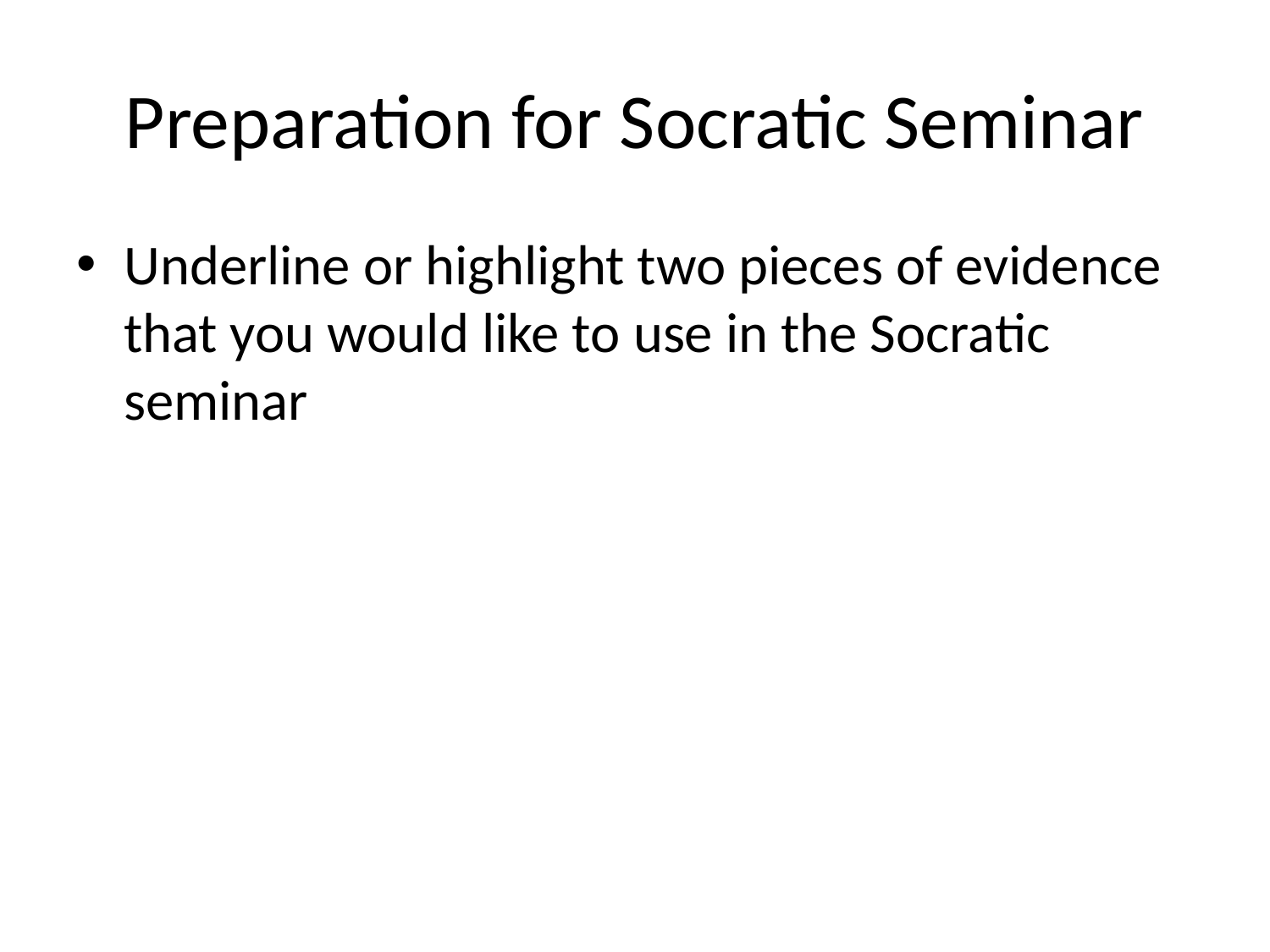

# Preparation for Socratic Seminar
Underline or highlight two pieces of evidence that you would like to use in the Socratic seminar